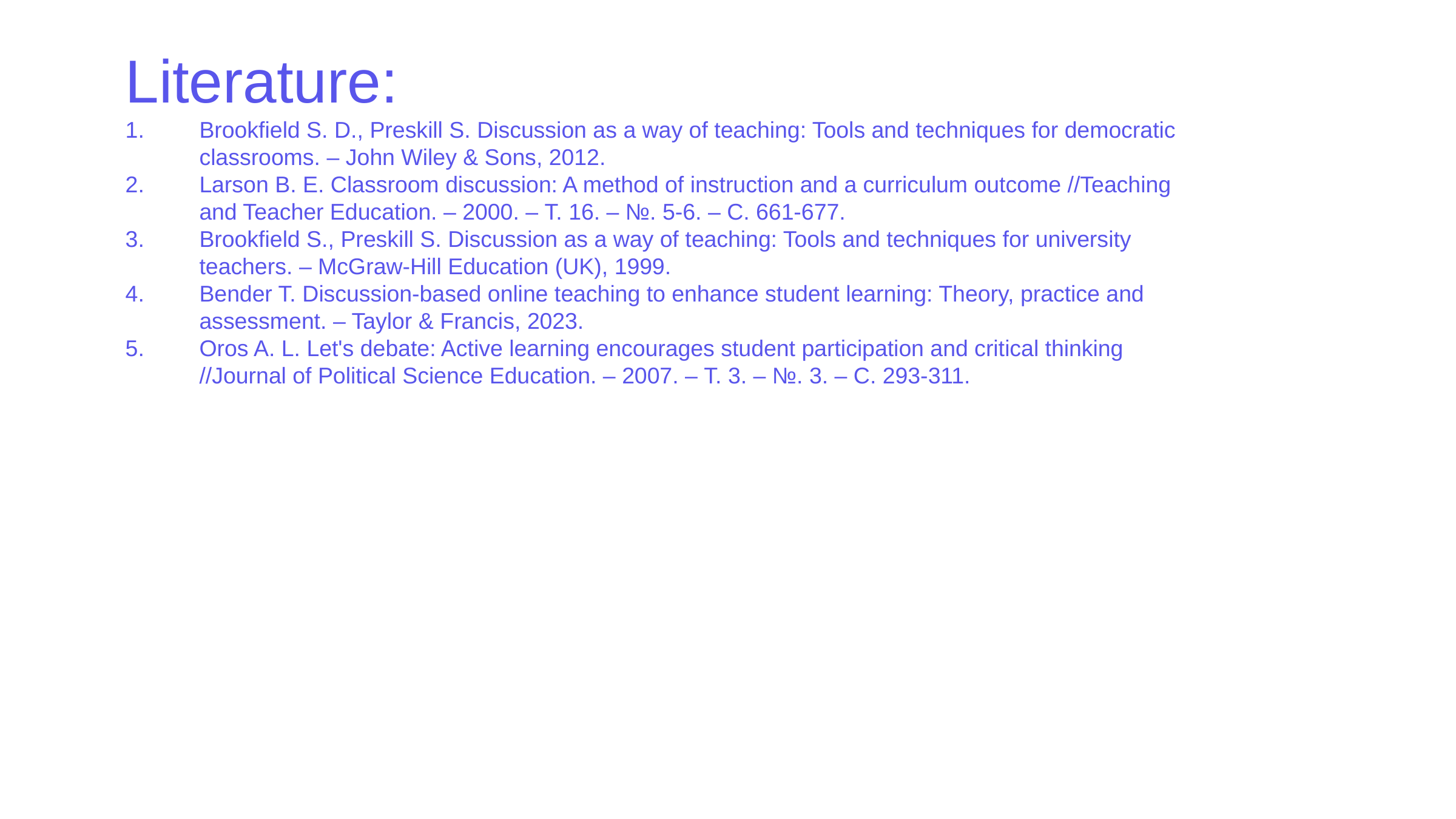

Literature:
Brookfield S. D., Preskill S. Discussion as a way of teaching: Tools and techniques for democratic classrooms. – John Wiley & Sons, 2012.
Larson B. E. Classroom discussion: A method of instruction and a curriculum outcome //Teaching and Teacher Education. – 2000. – Т. 16. – №. 5-6. – С. 661-677.
Brookfield S., Preskill S. Discussion as a way of teaching: Tools and techniques for university teachers. – McGraw-Hill Education (UK), 1999.
Bender T. Discussion-based online teaching to enhance student learning: Theory, practice and assessment. – Taylor & Francis, 2023.
Oros A. L. Let's debate: Active learning encourages student participation and critical thinking //Journal of Political Science Education. – 2007. – Т. 3. – №. 3. – С. 293-311.